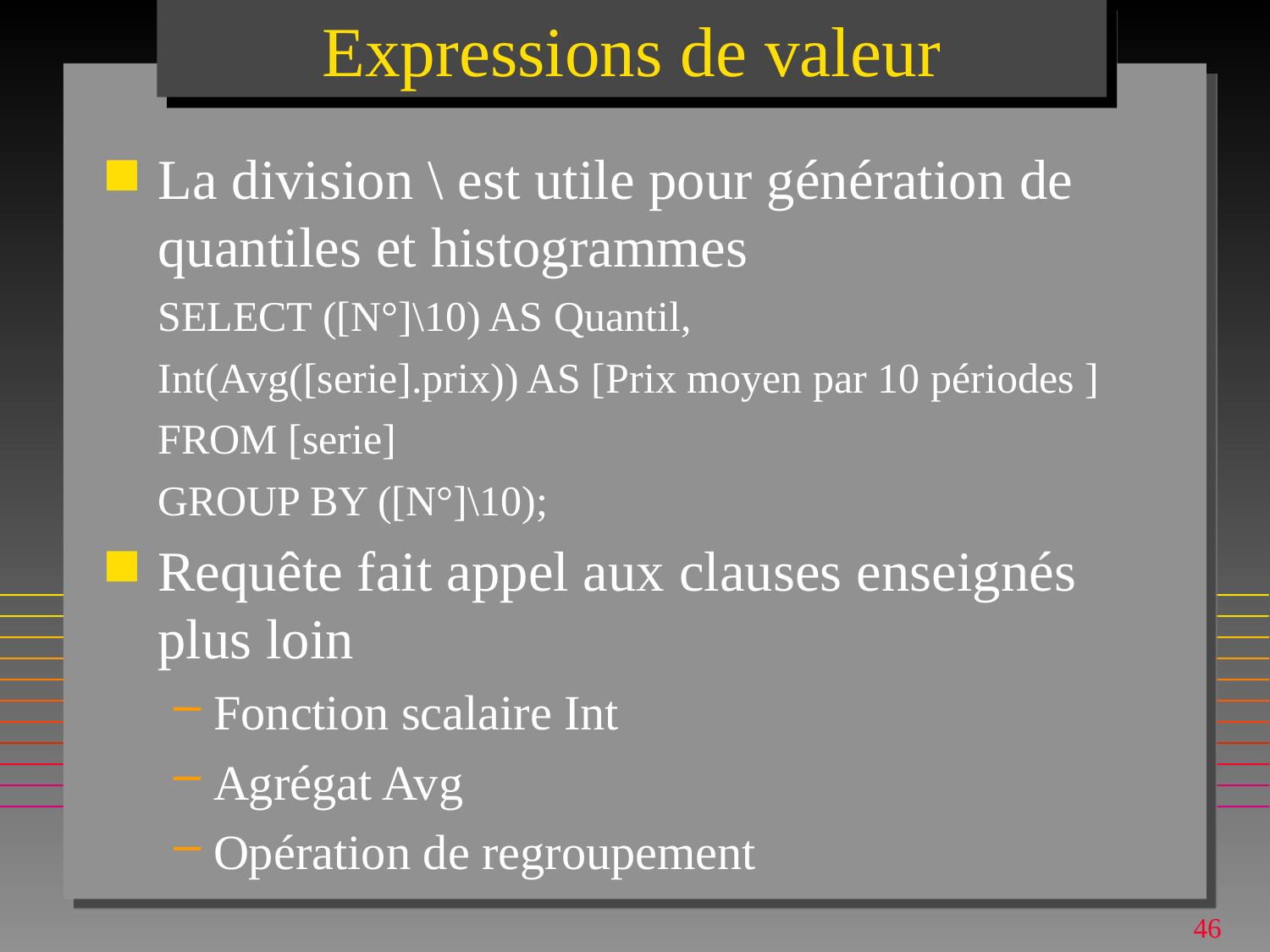

# Expressions de valeur
La division \ est utile pour génération de quantiles et histogrammes
	SELECT ([N°]\10) AS Quantil,
	Int(Avg([serie].prix)) AS [Prix moyen par 10 périodes ]
	FROM [serie]
	GROUP BY ([N°]\10);
Requête fait appel aux clauses enseignés plus loin
Fonction scalaire Int
Agrégat Avg
Opération de regroupement